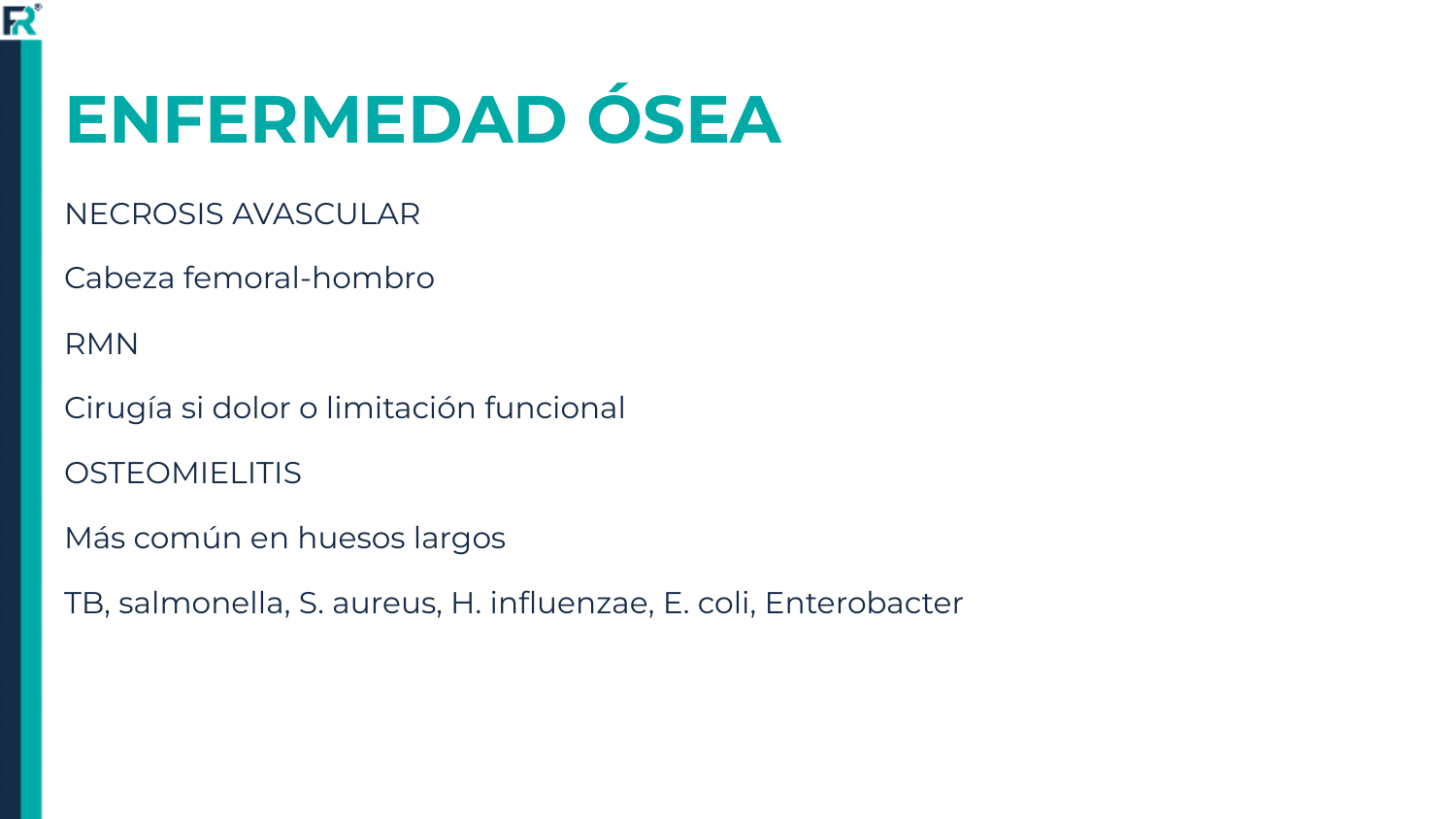

# ENFERMEDAD ÓSEA
NECROSIS AVASCULAR
Cabeza femoral-hombro
RMN
Cirugía si dolor o limitación funcional
OSTEOMIELITIS
Más común en huesos largos
TB, salmonella, S. aureus, H. influenzae, E. coli, Enterobacter